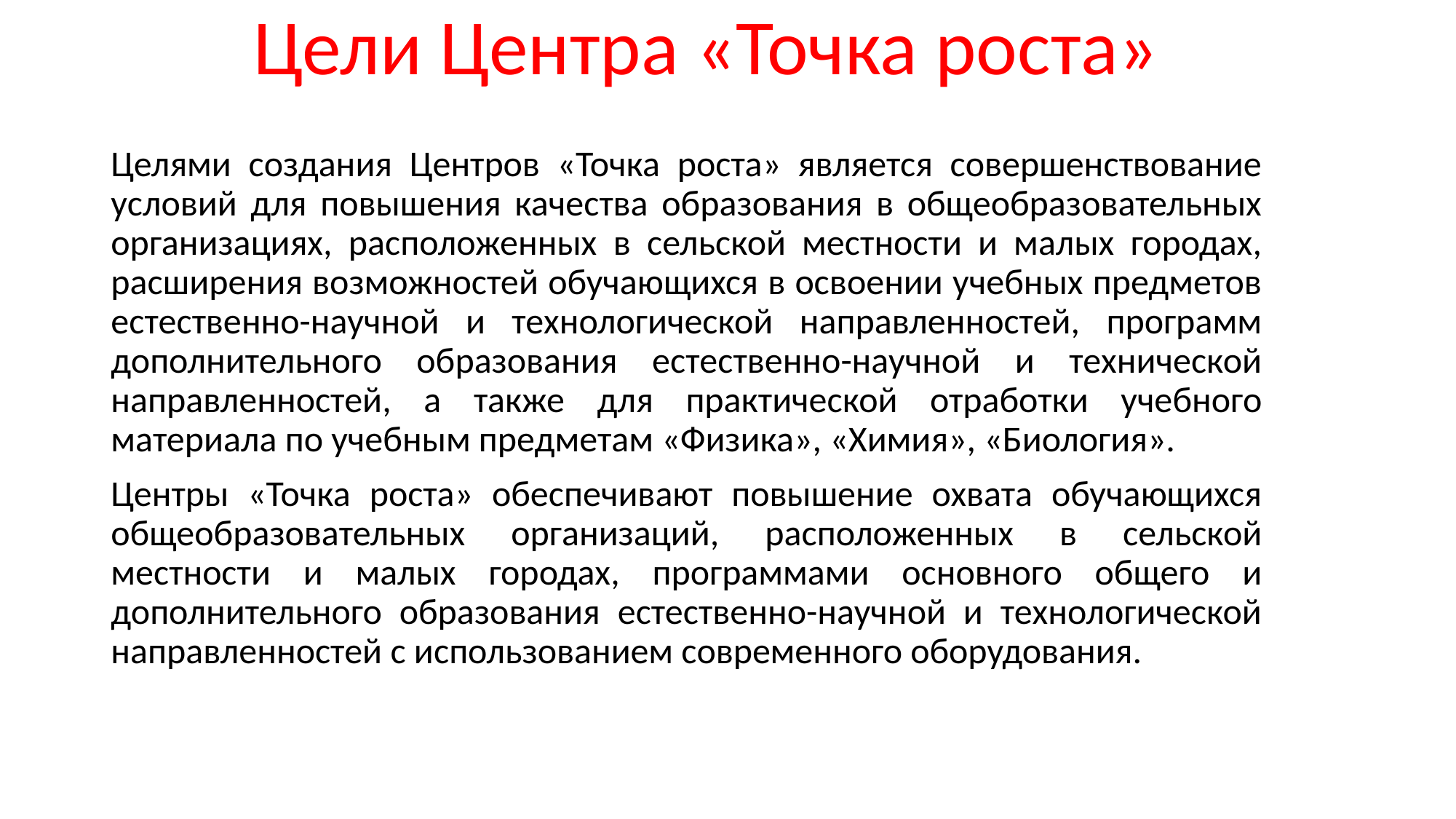

# Цели Центра «Точка роста»
Целями создания Центров «Точка роста» является совершенствование условий для повышения качества образования в общеобразовательных организациях, расположенных в сельской местности и малых городах, расширения возможностей обучающихся в освоении учебных предметов естественно-научной и технологической направленностей, программ дополнительного образования естественно-научной и технической направленностей, а также для практической отработки учебного материала по учебным предметам «Физика», «Химия», «Биология».
Центры «Точка роста» обеспечивают повышение охвата обучающихся общеобразовательных организаций, расположенных в сельской местности и малых городах, программами основного общего и дополнительного образования естественно-научной и технологической направленностей с использованием современного оборудования.